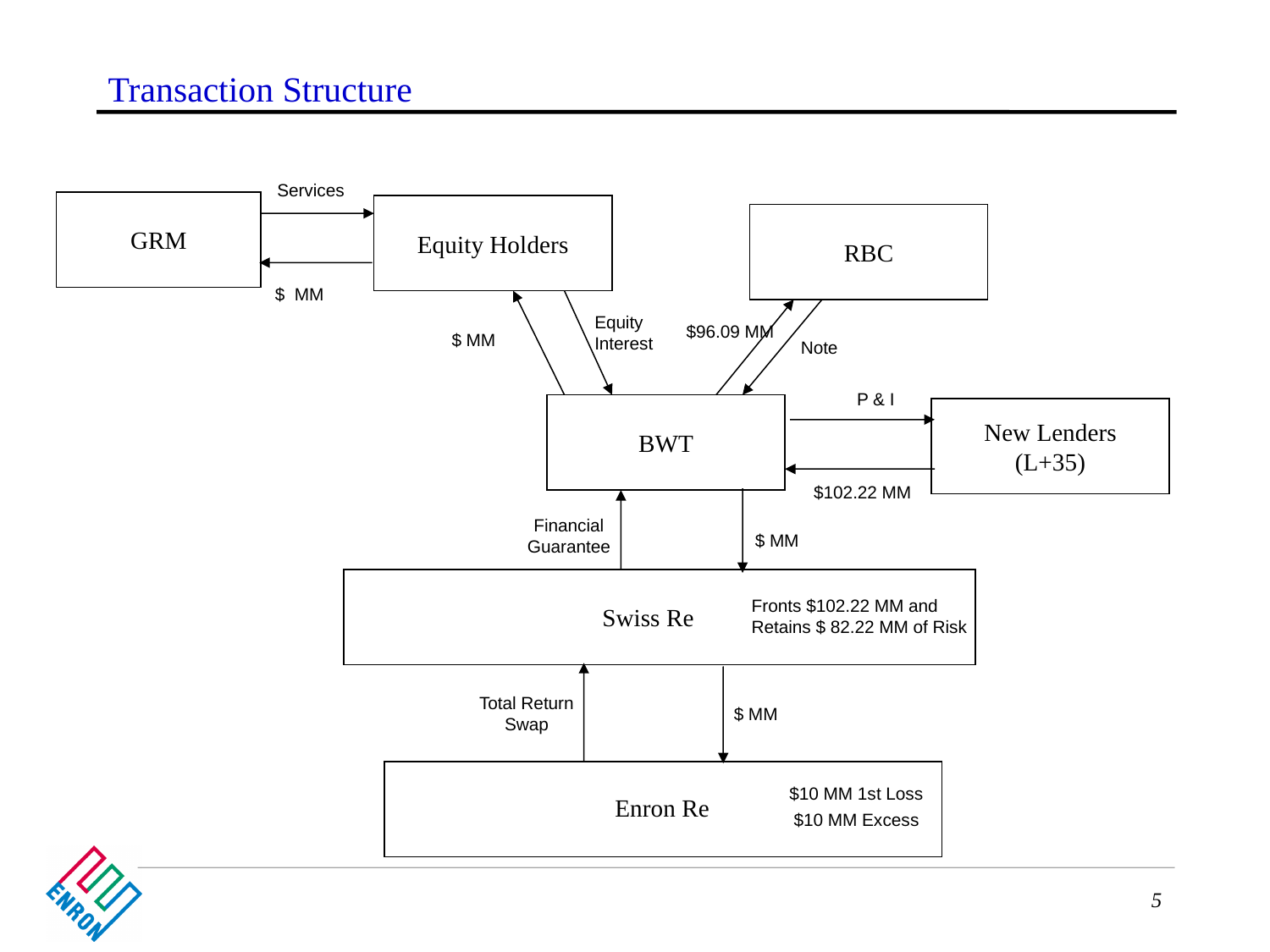

# Transaction Structure
Services

GRM

Equity Holders

RBC

$  MM

Equity Interest
$96.09 MM
$ MM
Note
P & I

BWT

New Lenders (L+35)

$102.22 MM

Financial Guarantee
$ MM

Fronts $102.22 MM and Retains $ 82.22 MM of Risk
Swiss Re

Total Return Swap
$ MM

$10 MM 1st Loss
$10 MM Excess
Enron Re
5